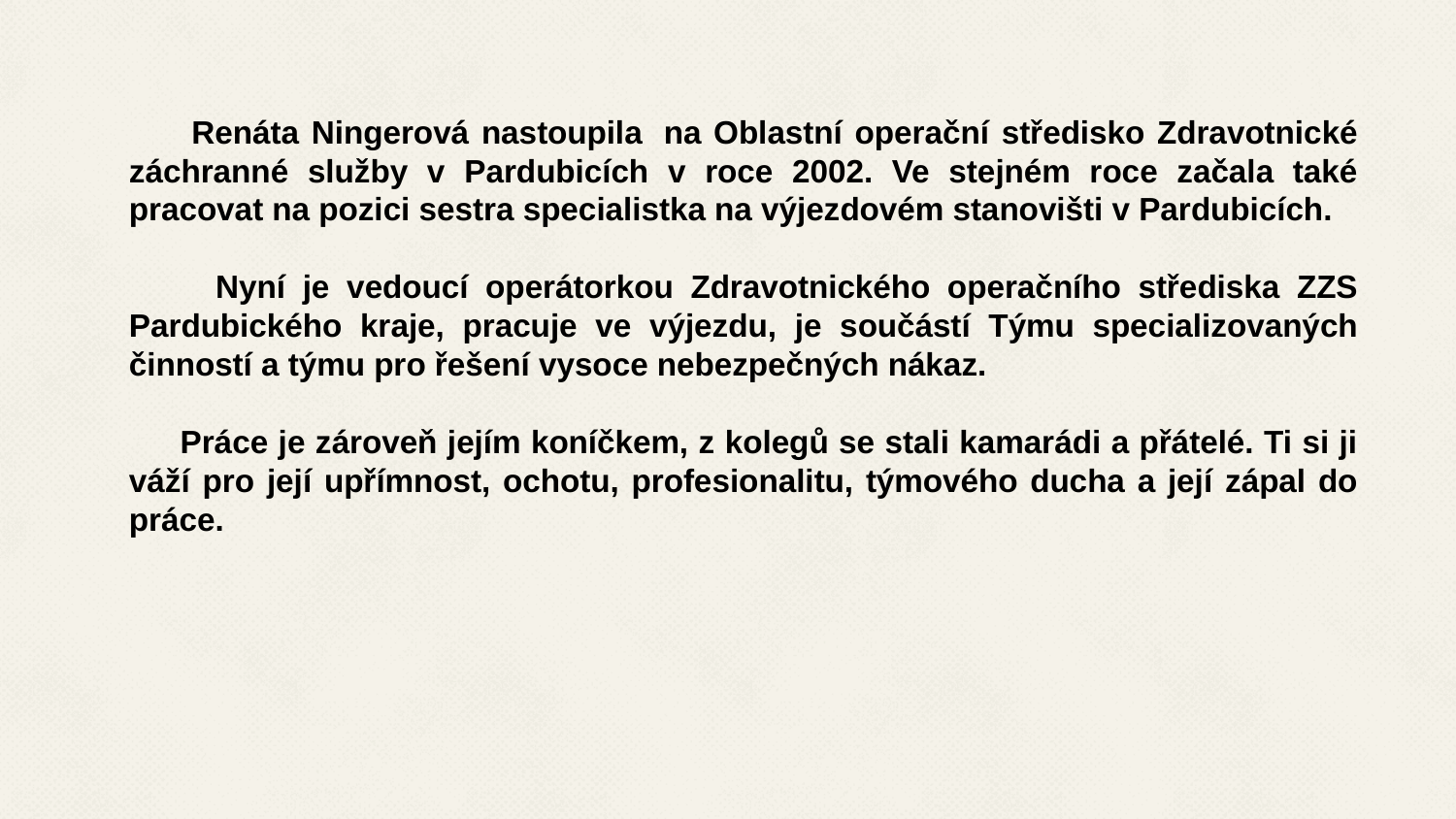

Renáta Ningerová nastoupila  na Oblastní operační středisko Zdravotnické záchranné služby v Pardubicích v roce 2002. Ve stejném roce začala také pracovat na pozici sestra specialistka na výjezdovém stanovišti v Pardubicích.

     Nyní je vedoucí operátorkou Zdravotnického operačního střediska ZZS Pardubického kraje, pracuje ve výjezdu, je součástí Týmu specializovaných činností a týmu pro řešení vysoce nebezpečných nákaz.

     Práce je zároveň jejím koníčkem, z kolegů se stali kamarádi a přátelé. Ti si ji váží pro její upřímnost, ochotu, profesionalitu, týmového ducha a její zápal do práce.